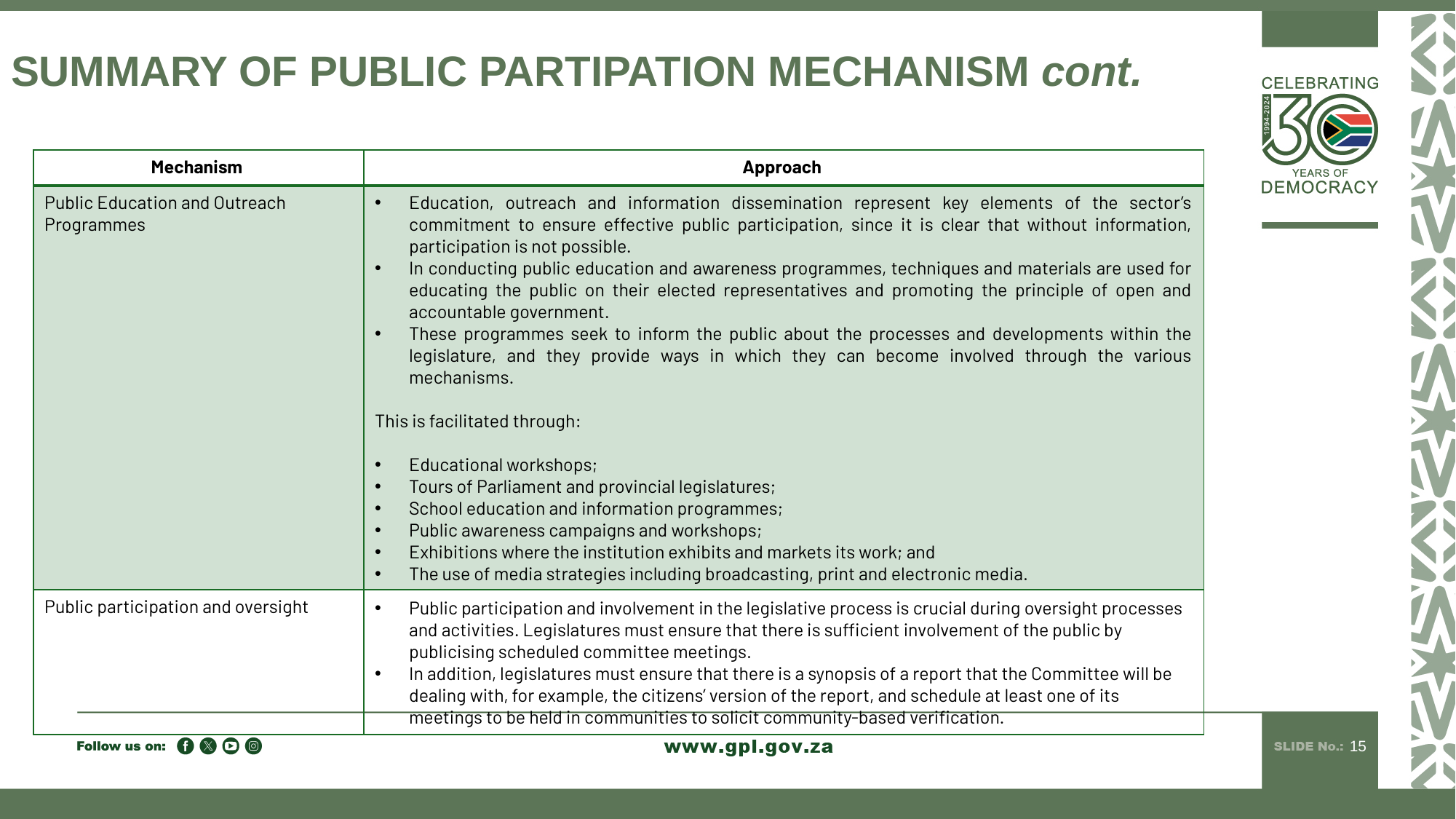

# SUMMARY OF PUBLIC PARTIPATION MECHANISM cont.
| Mechanism | Approach |
| --- | --- |
| Public Education and Outreach Programmes | Education, outreach and information dissemination represent key elements of the sector’s commitment to ensure effective public participation, since it is clear that without information, participation is not possible. In conducting public education and awareness programmes, techniques and materials are used for educating the public on their elected representatives and promoting the principle of open and accountable government. These programmes seek to inform the public about the processes and developments within the legislature, and they provide ways in which they can become involved through the various mechanisms.   This is facilitated through: Educational workshops; Tours of Parliament and provincial legislatures; School education and information programmes; Public awareness campaigns and workshops; Exhibitions where the institution exhibits and markets its work; and The use of media strategies including broadcasting, print and electronic media. |
| Public participation and oversight | Public participation and involvement in the legislative process is crucial during oversight processes and activities. Legislatures must ensure that there is sufficient involvement of the public by publicising scheduled committee meetings. In addition, legislatures must ensure that there is a synopsis of a report that the Committee will be dealing with, for example, the citizens’ version of the report, and schedule at least one of its meetings to be held in communities to solicit community-based verification. |
15